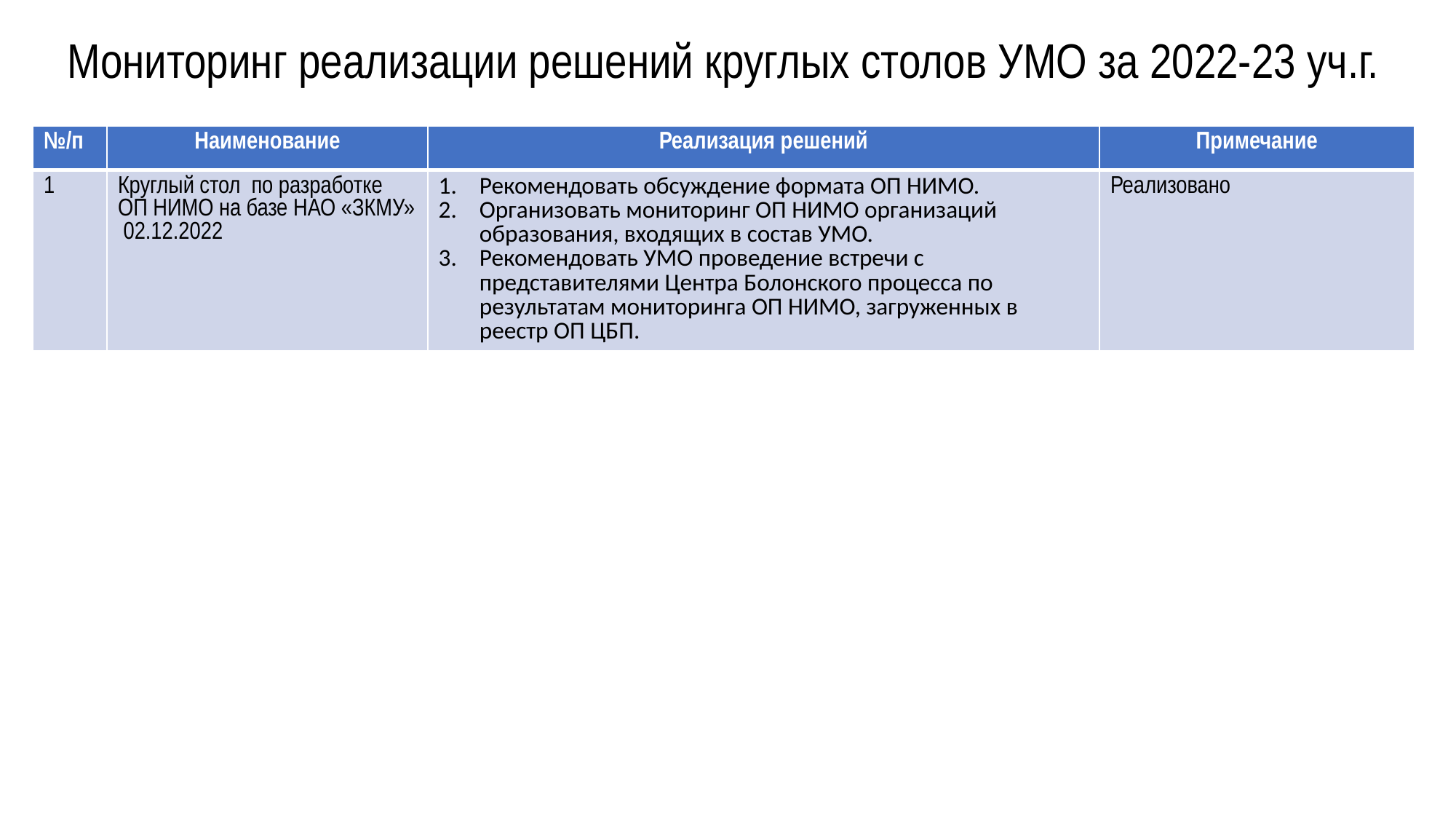

# Мониторинг реализации решений круглых столов УМО за 2022-23 уч.г.
| №/п | Наименование | Реализация решений | Примечание |
| --- | --- | --- | --- |
| 1 | Круглый стол по разработке ОП НИМО на базе НАО «ЗКМУ» 02.12.2022 | Рекомендовать обсуждение формата ОП НИМО. Организовать мониторинг ОП НИМО организаций образования, входящих в состав УМО. Рекомендовать УМО проведение встречи с представителями Центра Болонского процесса по результатам мониторинга ОП НИМО, загруженных в реестр ОП ЦБП. | Реализовано |